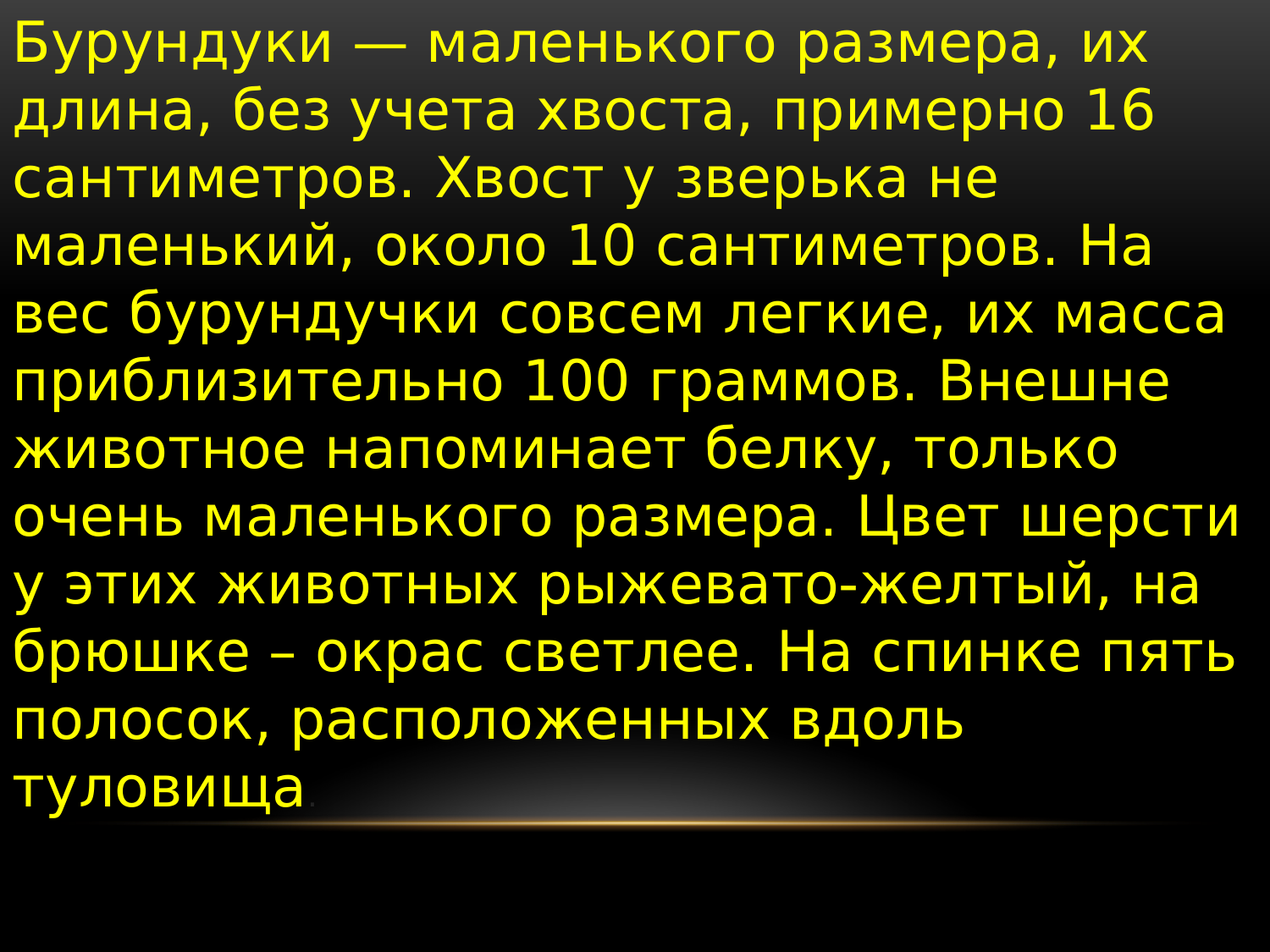

Бурундуки — маленького размера, их длина, без учета хвоста, примерно 16 сантиметров. Хвост у зверька не маленький, около 10 сантиметров. На вес бурундучки совсем легкие, их масса приблизительно 100 граммов. Внешне животное напоминает белку, только очень маленького размера. Цвет шерсти у этих животных рыжевато-желтый, на брюшке – окрас светлее. На спинке пять полосок, расположенных вдоль туловища.